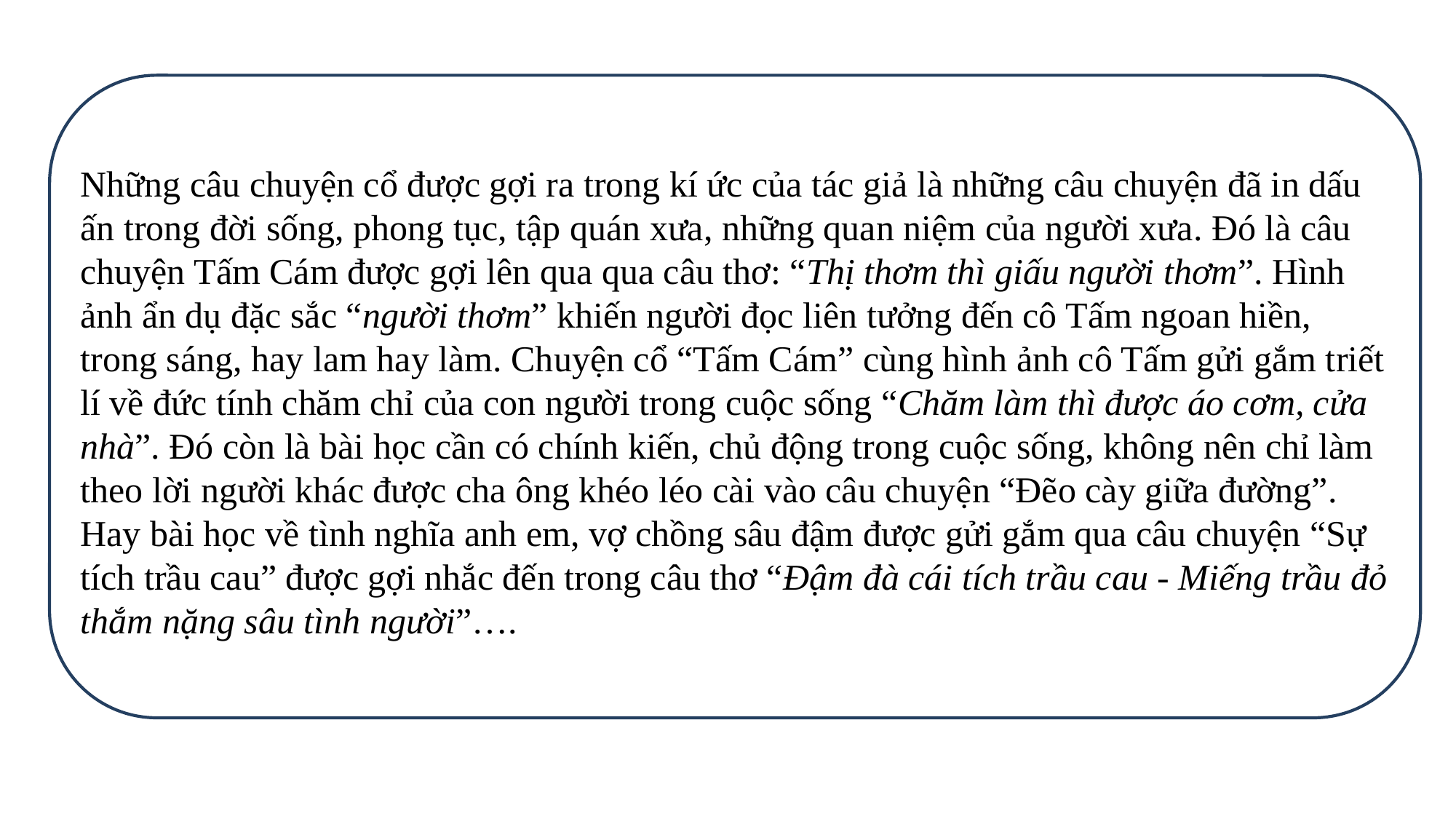

Những câu chuyện cổ được gợi ra trong kí ức của tác giả là những câu chuyện đã in dấu ấn trong đời sống, phong tục, tập quán xưa, những quan niệm của người xưa. Đó là câu chuyện Tấm Cám được gợi lên qua qua câu thơ: “Thị thơm thì giấu người thơm”. Hình ảnh ẩn dụ đặc sắc “người thơm” khiến người đọc liên tưởng đến cô Tấm ngoan hiền, trong sáng, hay lam hay làm. Chuyện cổ “Tấm Cám” cùng hình ảnh cô Tấm gửi gắm triết lí về đức tính chăm chỉ của con người trong cuộc sống “Chăm làm thì được áo cơm, cửa nhà”. Đó còn là bài học cần có chính kiến, chủ động trong cuộc sống, không nên chỉ làm theo lời người khác được cha ông khéo léo cài vào câu chuyện “Đẽo cày giữa đường”.  Hay bài học về tình nghĩa anh em, vợ chồng sâu đậm được gửi gắm qua câu chuyện “Sự tích trầu cau” được gợi nhắc đến trong câu thơ “Đậm đà cái tích trầu cau - Miếng trầu đỏ thắm nặng sâu tình người”….